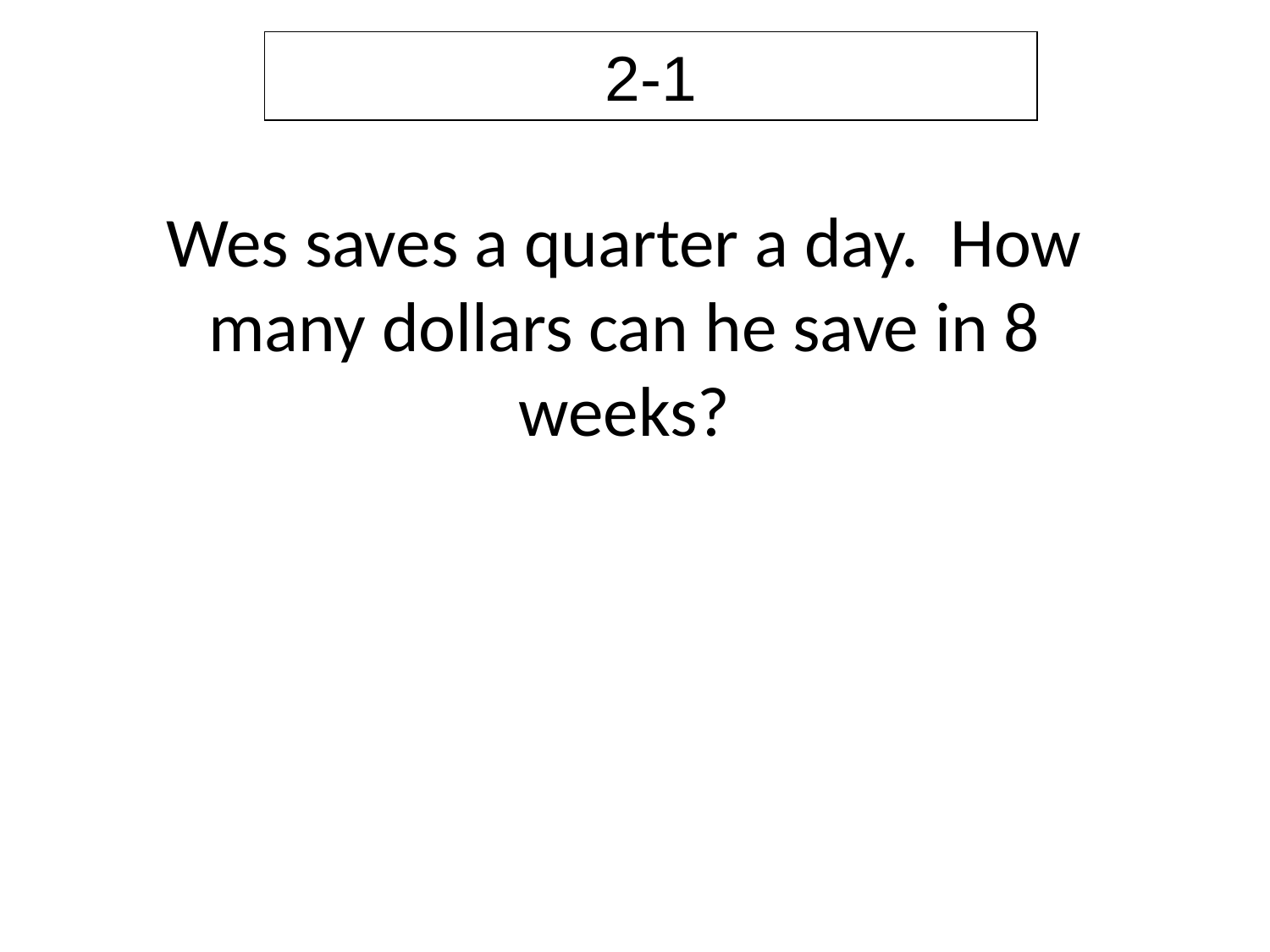

2-1
Wes saves a quarter a day.  How many dollars can he save in 8 weeks?